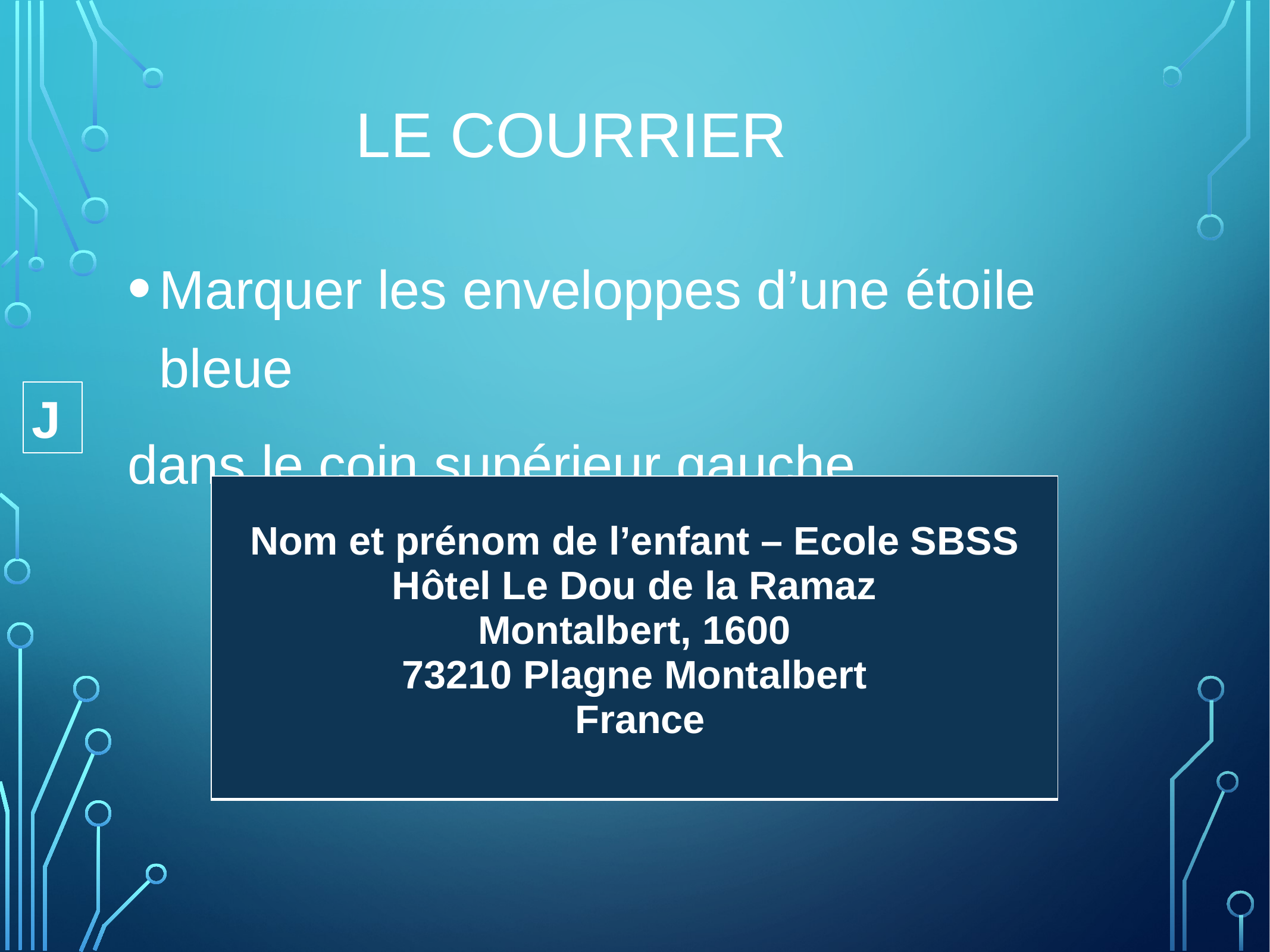

# Le courrier
Marquer les enveloppes d’une étoile bleue
dans le coin supérieur gauche.

J
| Nom et prénom de l’enfant – Ecole SBSS Hôtel Le Dou de la Ramaz Montalbert, 1600 73210 Plagne Montalbert France |
| --- |